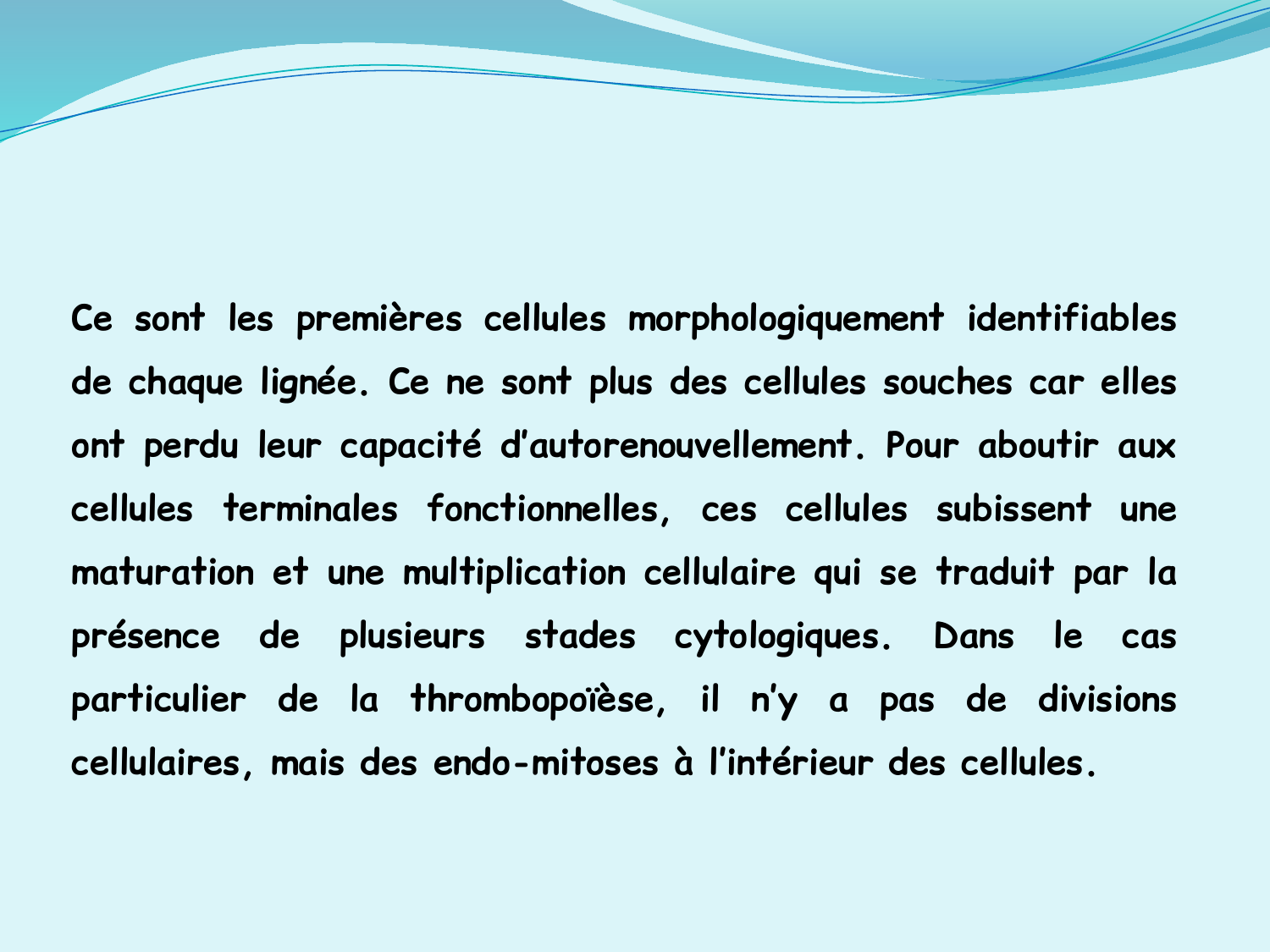

Ce sont les premières cellules morphologiquement identifiables de chaque lignée. Ce ne sont plus des cellules souches car elles ont perdu leur capacité d’autorenouvellement. Pour aboutir aux cellules terminales fonctionnelles, ces cellules subissent une maturation et une multiplication cellulaire qui se traduit par la présence de plusieurs stades cytologiques. Dans le cas particulier de la thrombopoïèse, il n’y a pas de divisions cellulaires, mais des endo-mitoses à l’intérieur des cellules.